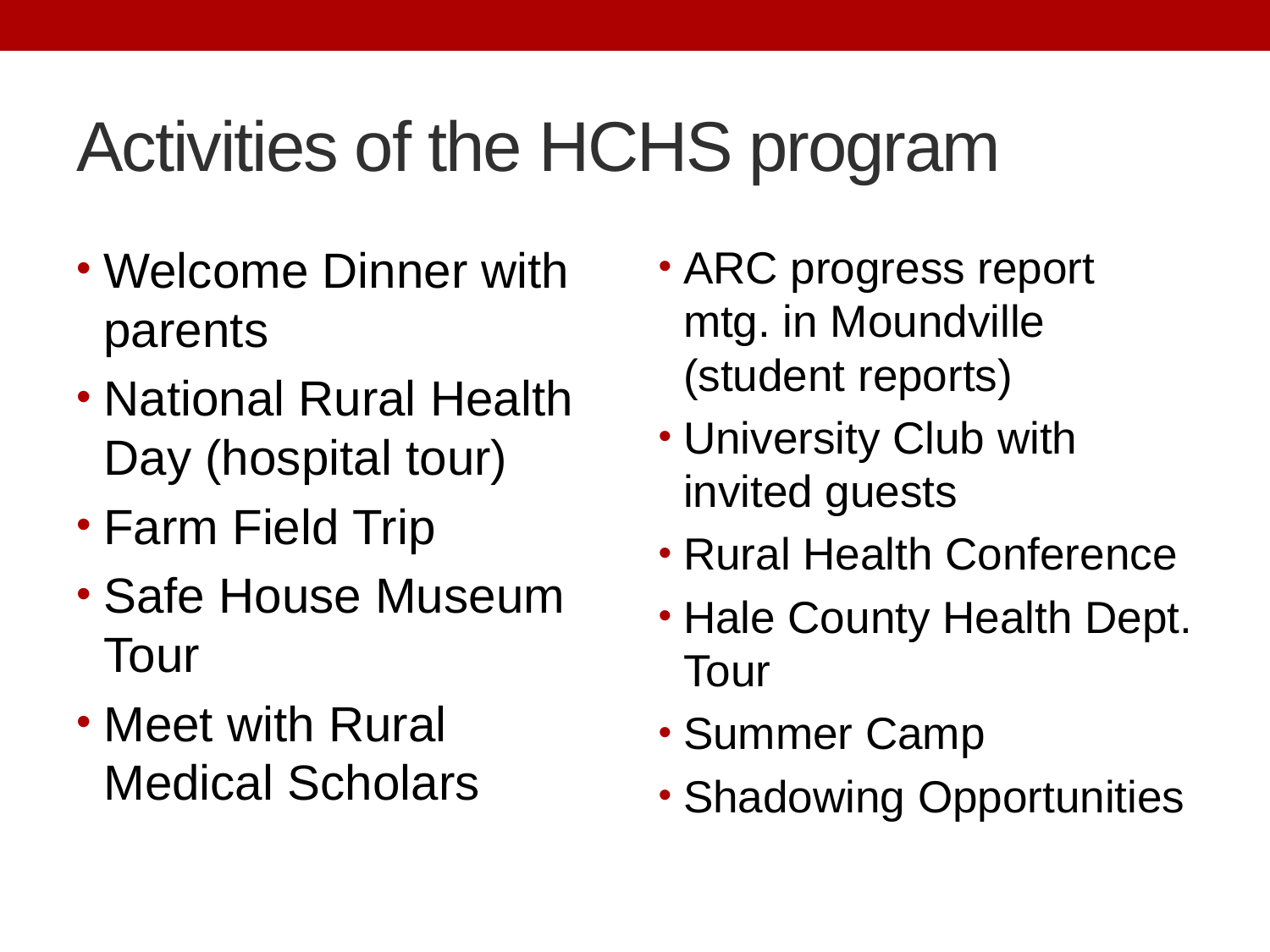

# Activities of the HCHS program
Welcome Dinner with parents
National Rural Health Day (hospital tour)
Farm Field Trip
Safe House Museum Tour
Meet with Rural Medical Scholars
ARC progress report mtg. in Moundville (student reports)
University Club with invited guests
Rural Health Conference
Hale County Health Dept. Tour
Summer Camp
Shadowing Opportunities